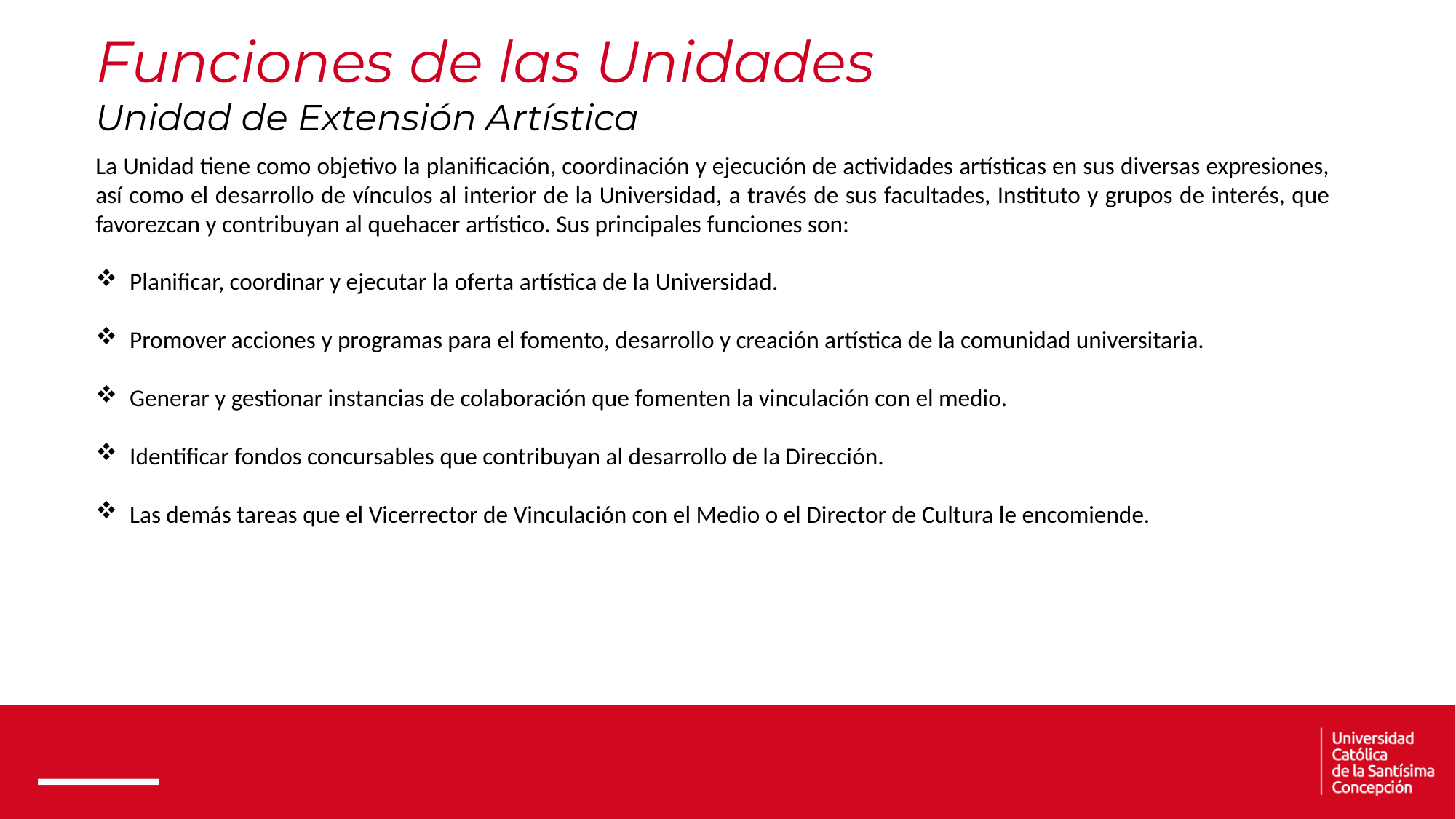

Funciones de las Unidades
Unidad de Extensión Artística
La Unidad tiene como objetivo la planificación, coordinación y ejecución de actividades artísticas en sus diversas expresiones, así como el desarrollo de vínculos al interior de la Universidad, a través de sus facultades, Instituto y grupos de interés, que favorezcan y contribuyan al quehacer artístico. Sus principales funciones son:

Planificar, coordinar y ejecutar la oferta artística de la Universidad.

Promover acciones y programas para el fomento, desarrollo y creación artística de la comunidad universitaria.

Generar y gestionar instancias de colaboración que fomenten la vinculación con el medio.

Identificar fondos concursables que contribuyan al desarrollo de la Dirección.

Las demás tareas que el Vicerrector de Vinculación con el Medio o el Director de Cultura le encomiende.